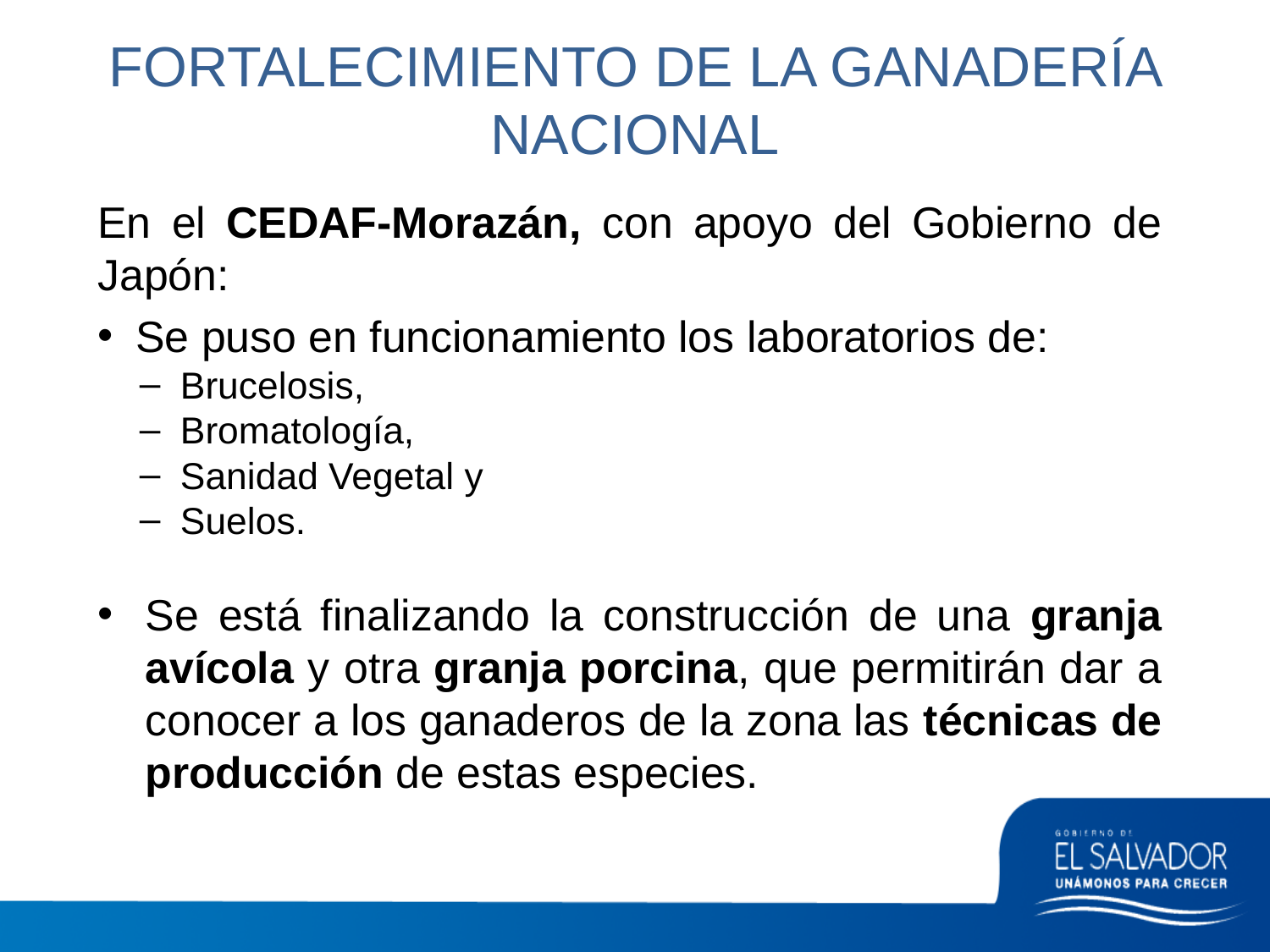

# FORTALECIMIENTO DE LA GANADERÍA NACIONAL
En el CEDAF-Morazán, con apoyo del Gobierno de Japón:
Se puso en funcionamiento los laboratorios de:
Brucelosis,
Bromatología,
Sanidad Vegetal y
Suelos.

Se está finalizando la construcción de una granja avícola y otra granja porcina, que permitirán dar a conocer a los ganaderos de la zona las técnicas de producción de estas especies.